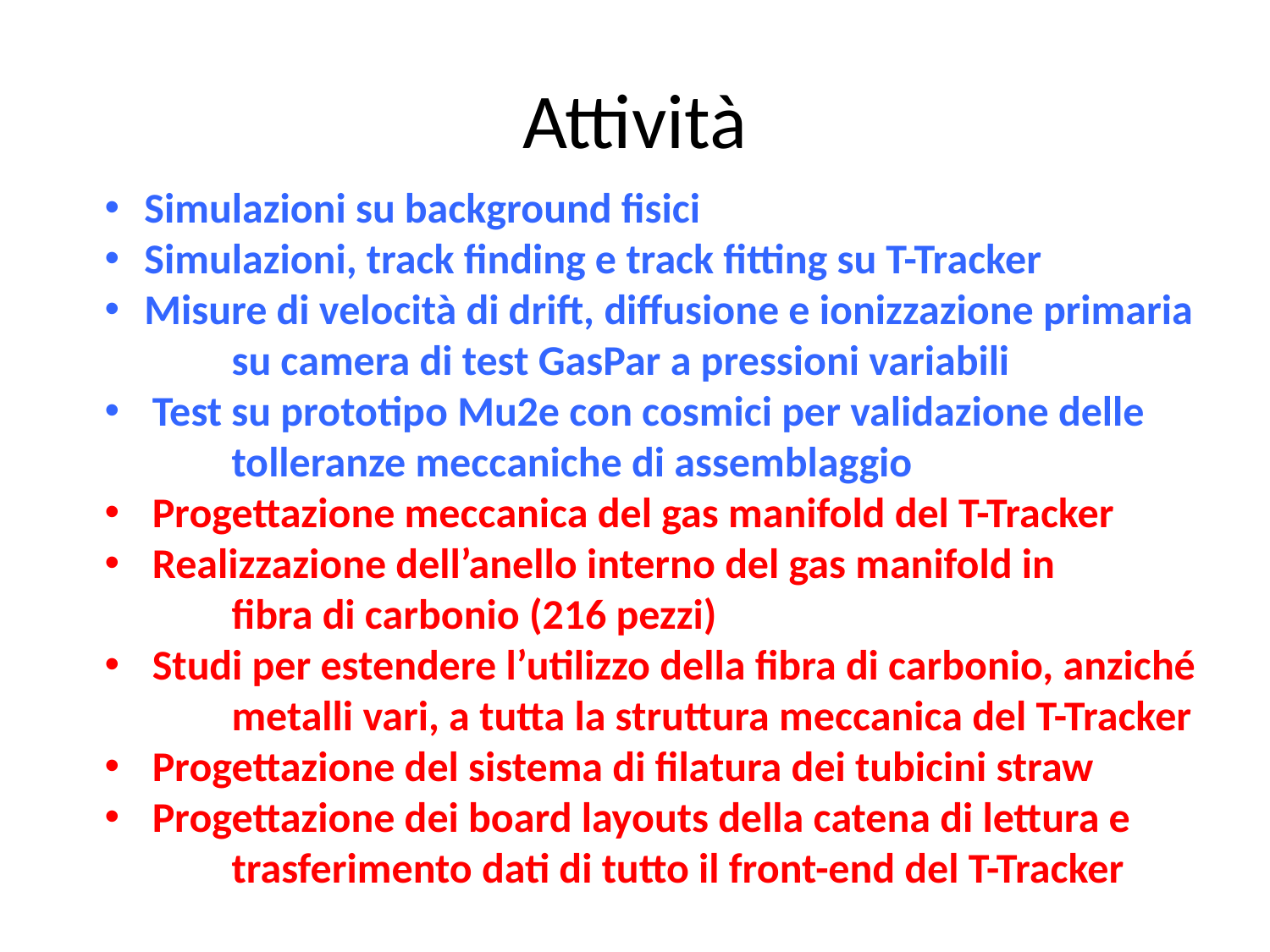

# Attività
Simulazioni su background fisici
Simulazioni, track finding e track fitting su T-Tracker
Misure di velocità di drift, diffusione e ionizzazione primaria
	su camera di test GasPar a pressioni variabili
Test su prototipo Mu2e con cosmici per validazione delle
	tolleranze meccaniche di assemblaggio
Progettazione meccanica del gas manifold del T-Tracker
Realizzazione dell’anello interno del gas manifold in
	fibra di carbonio (216 pezzi)
Studi per estendere l’utilizzo della fibra di carbonio, anziché
	metalli vari, a tutta la struttura meccanica del T-Tracker
Progettazione del sistema di filatura dei tubicini straw
Progettazione dei board layouts della catena di lettura e
	trasferimento dati di tutto il front-end del T-Tracker